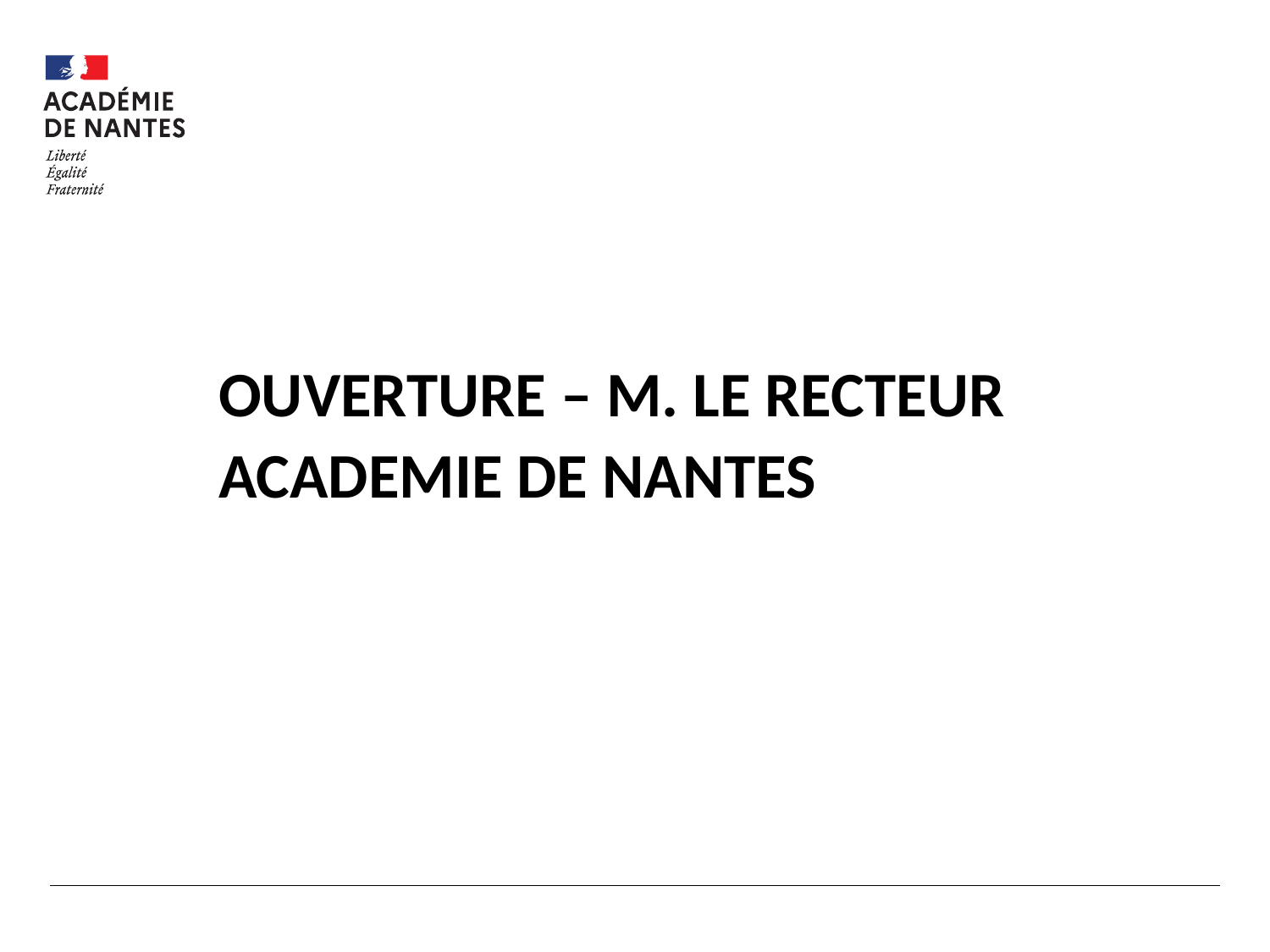

#
Ouverture – M. le RECTEUR
ACADEMIE de NANTES